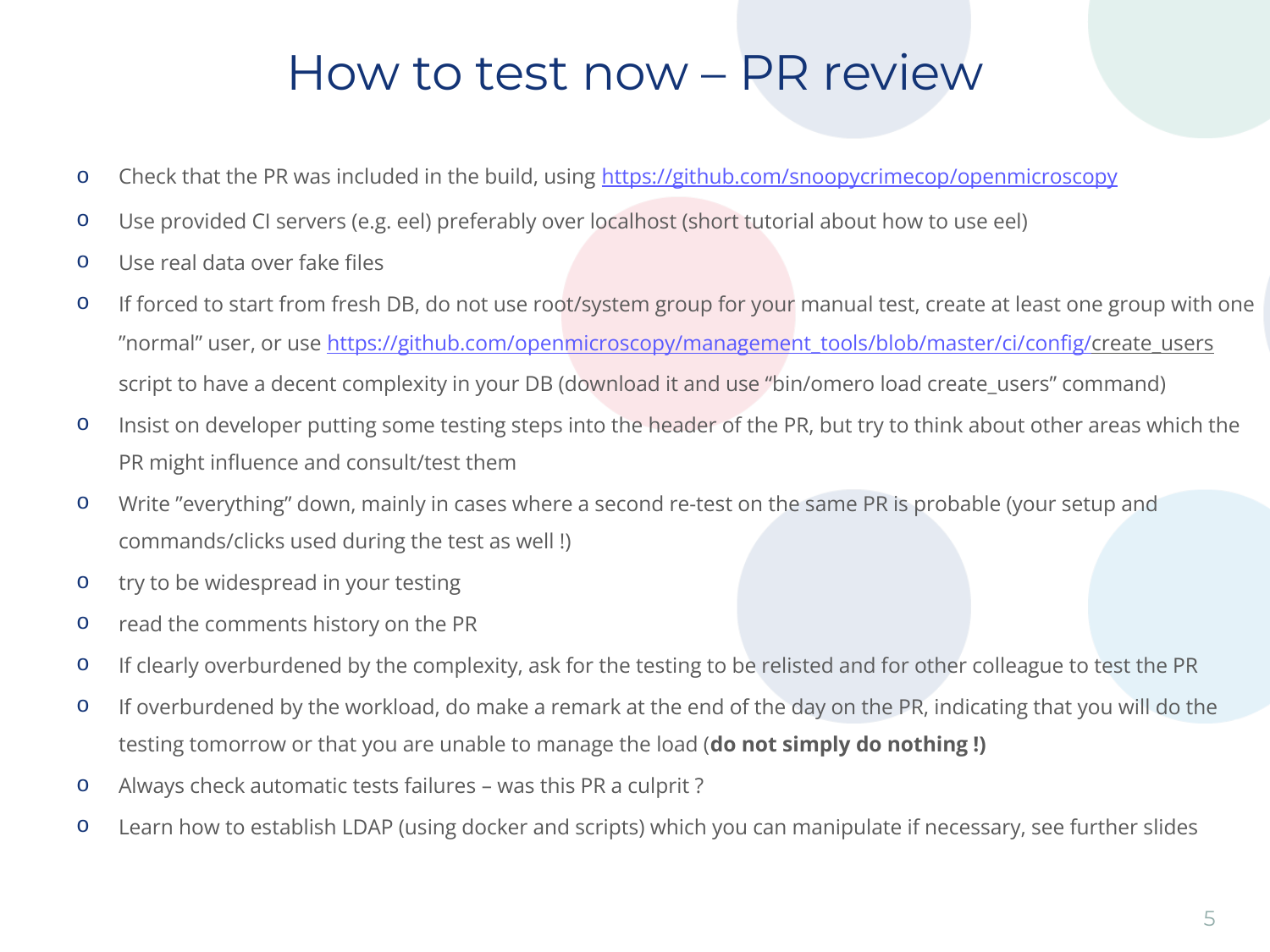

# How to test now – PR review
Check that the PR was included in the build, using https://github.com/snoopycrimecop/openmicroscopy
Use provided CI servers (e.g. eel) preferably over localhost (short tutorial about how to use eel)
Use real data over fake files
If forced to start from fresh DB, do not use root/system group for your manual test, create at least one group with one ”normal” user, or use https://github.com/openmicroscopy/management_tools/blob/master/ci/config/create_users script to have a decent complexity in your DB (download it and use “bin/omero load create_users” command)
Insist on developer putting some testing steps into the header of the PR, but try to think about other areas which the PR might influence and consult/test them
Write ”everything” down, mainly in cases where a second re-test on the same PR is probable (your setup and commands/clicks used during the test as well !)
try to be widespread in your testing
read the comments history on the PR
If clearly overburdened by the complexity, ask for the testing to be relisted and for other colleague to test the PR
If overburdened by the workload, do make a remark at the end of the day on the PR, indicating that you will do the testing tomorrow or that you are unable to manage the load (do not simply do nothing !)
Always check automatic tests failures – was this PR a culprit ?
Learn how to establish LDAP (using docker and scripts) which you can manipulate if necessary, see further slides

5